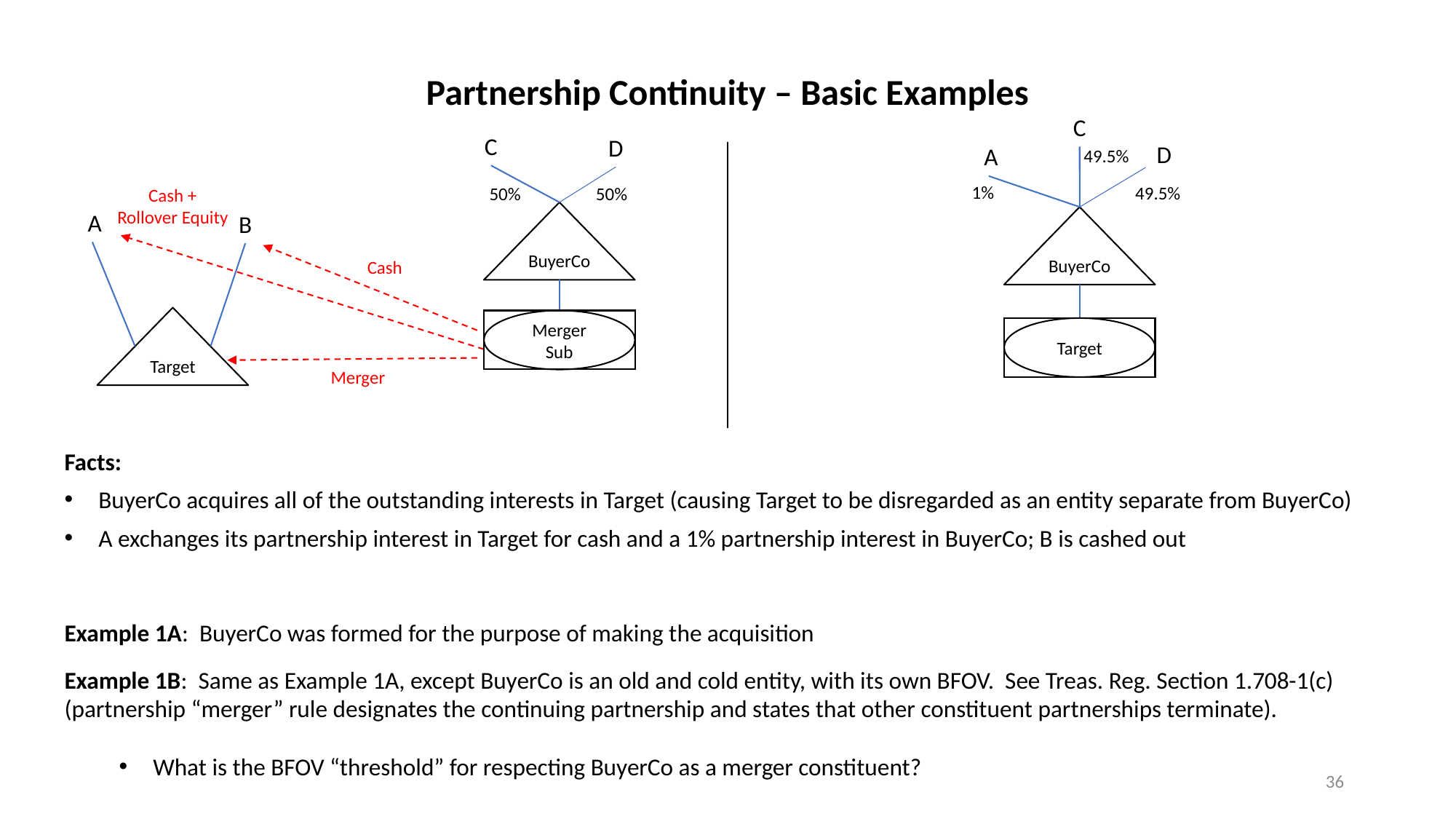

Partnership Continuity – Basic Examples
C
C
D
D
A
49.5%
1%
49.5%
50%
50%
Cash +
Rollover Equity
A
BuyerCo
B
BuyerCo
Cash
Target

Merger
Sub

Target
Merger
Facts:
BuyerCo acquires all of the outstanding interests in Target (causing Target to be disregarded as an entity separate from BuyerCo)
A exchanges its partnership interest in Target for cash and a 1% partnership interest in BuyerCo; B is cashed out

Example 1A:  BuyerCo was formed for the purpose of making the acquisition
Example 1B:  Same as Example 1A, except BuyerCo is an old and cold entity, with its own BFOV.  See Treas. Reg. Section 1.708-1(c) (partnership “merger” rule designates the continuing partnership and states that other constituent partnerships terminate).

What is the BFOV “threshold” for respecting BuyerCo as a merger constituent?
36